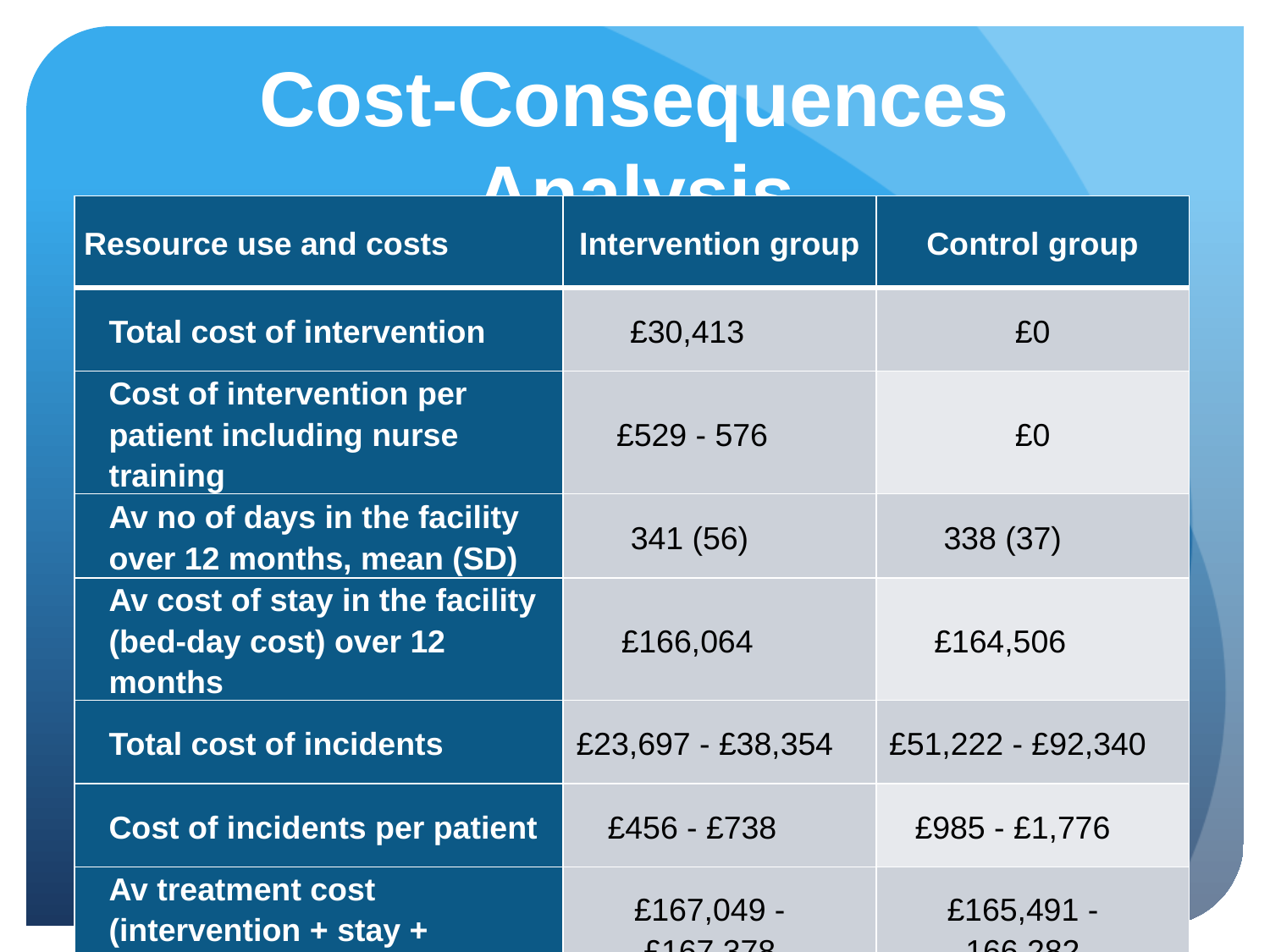

# Cost-Consequences Analysis
| Resource use and costs | Intervention group | Control group |
| --- | --- | --- |
| Total cost of intervention | £30,413 | £0 |
| Cost of intervention per patient including nurse training | £529 - 576 | £0 |
| Av no of days in the facility over 12 months, mean (SD) | 341 (56) | 338 (37) |
| Av cost of stay in the facility (bed-day cost) over 12 months | £166,064 | £164,506 |
| Total cost of incidents | £23,697 - £38,354 | £51,222 - £92,340 |
| Cost of incidents per patient | £456 - £738 | £985 - £1,776 |
| Av treatment cost (intervention + stay + incidents) | £167,049 - £167,378 | £165,491 - 166,282 |